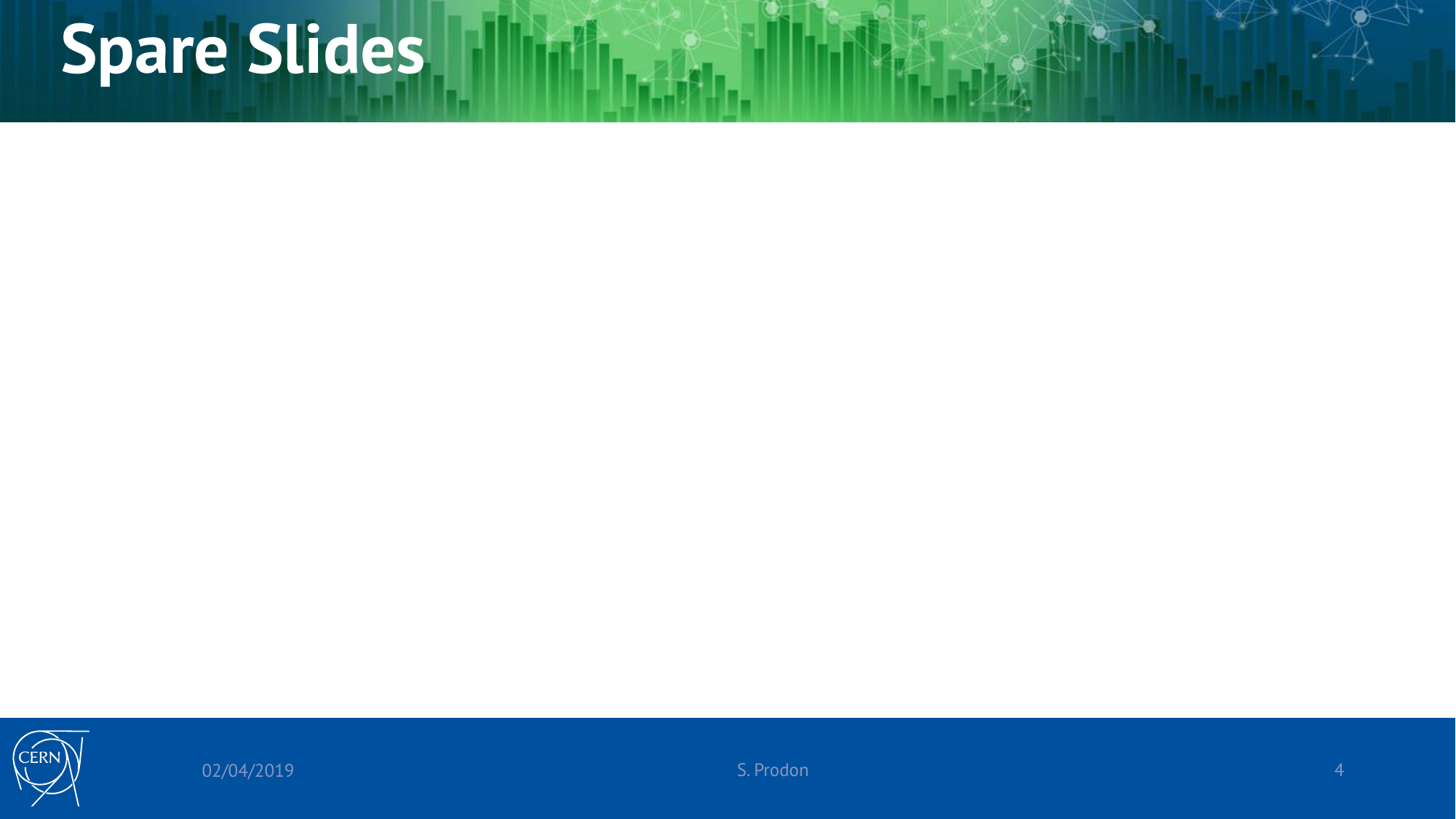

# Spare Slides

02/04/2019
S. Prodon
4